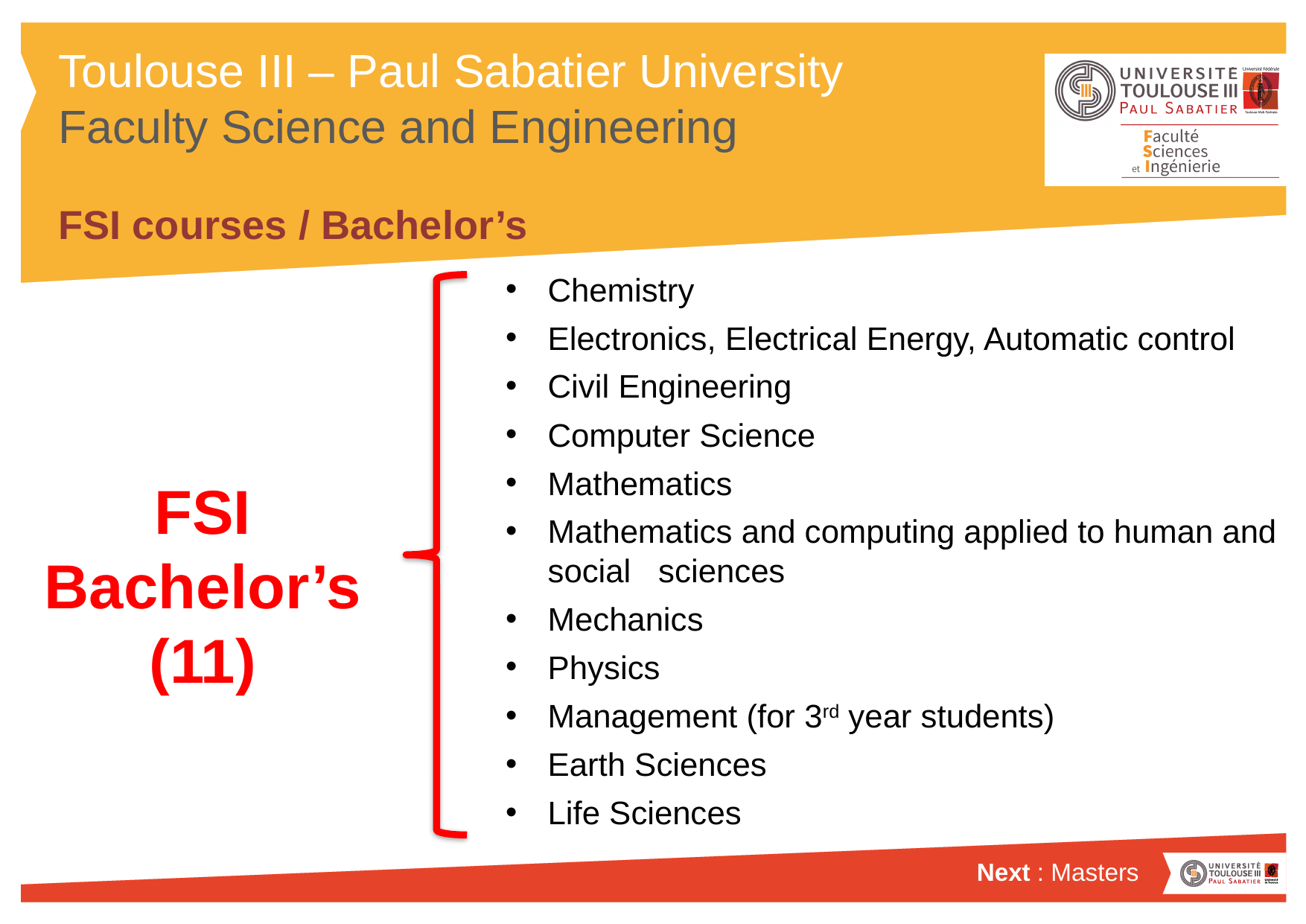

# FSI courses / Bachelor’s
Chemistry
Electronics, Electrical Energy, Automatic control
Civil Engineering
Computer Science
Mathematics
Mathematics and computing applied to human and social   sciences
Mechanics
Physics
Management (for 3rd year students)
Earth Sciences
Life Sciences

FSI
Bachelor’s
(11)
Next : Masters